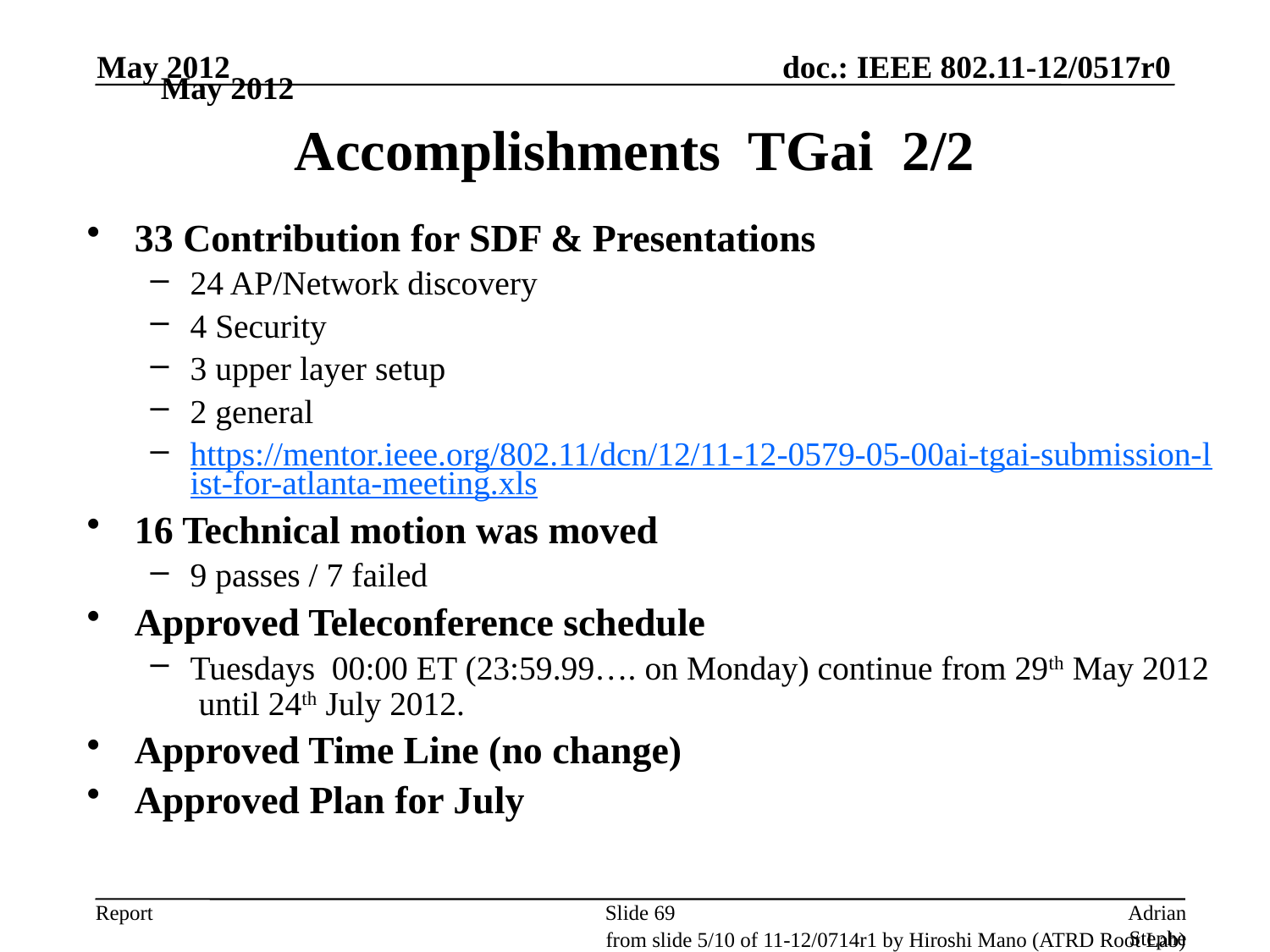

May 2012
May 2012
# Accomplishments  TGai  2/2
33 Contribution for SDF & Presentations
24 AP/Network discovery
4 Security
3 upper layer setup
2 general
https://mentor.ieee.org/802.11/dcn/12/11-12-0579-05-00ai-tgai-submission-list-for-atlanta-meeting.xls
16 Technical motion was moved
9 passes / 7 failed
Approved Teleconference schedule
Tuesdays  00:00 ET (23:59.99…. on Monday) continue from 29th May 2012  until 24th July 2012.
Approved Time Line (no change)
Approved Plan for July
Slide 69
Adrian Stephens, Intel Corporation
from slide 5/10 of 11-12/0714r1 by Hiroshi Mano (ATRD Root Lab)